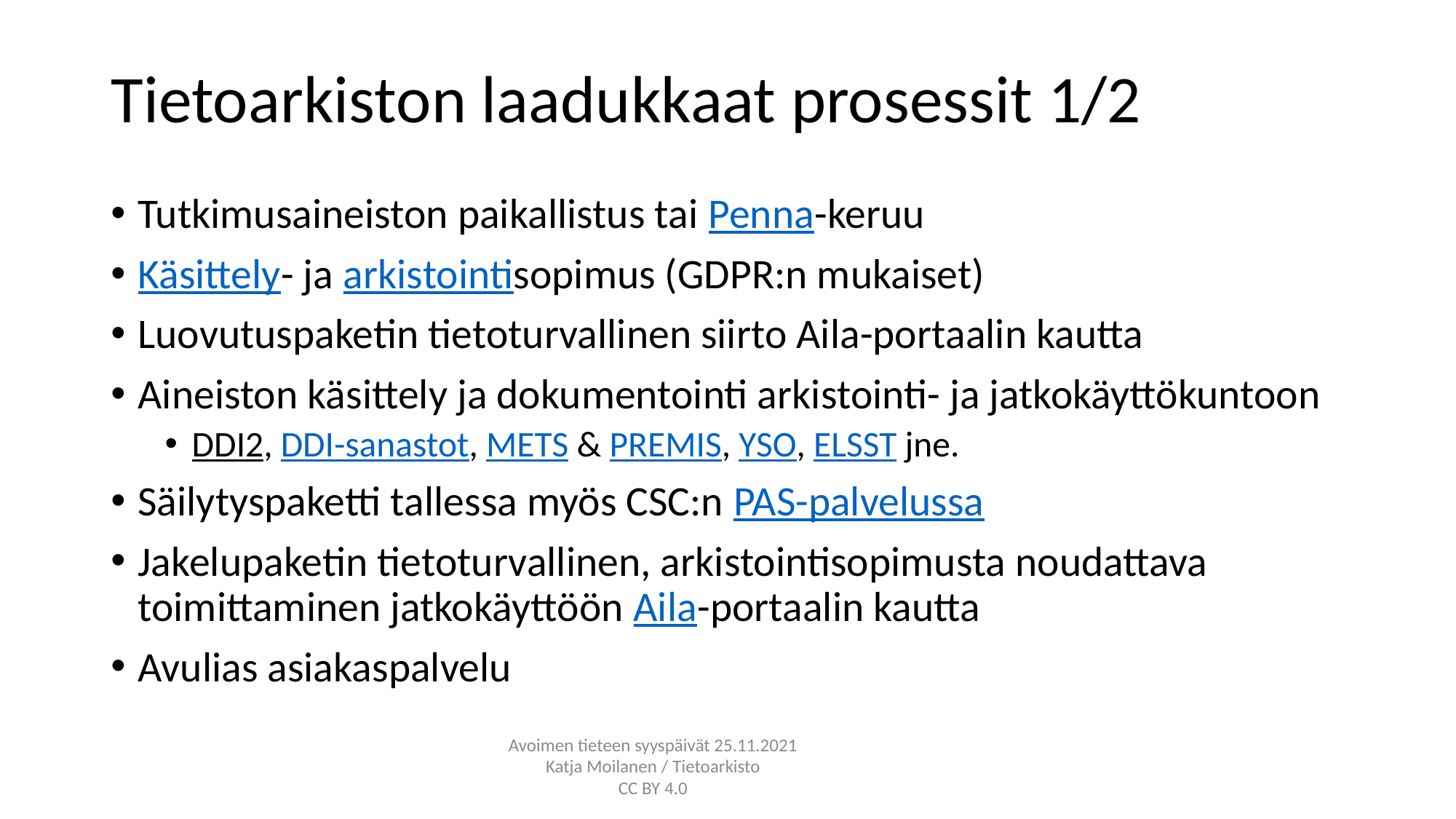

# Tietoarkiston laadukkaat prosessit 1/2
Tutkimusaineiston paikallistus tai Penna-keruu
Käsittely- ja arkistointisopimus (GDPR:n mukaiset)
Luovutuspaketin tietoturvallinen siirto Aila-portaalin kautta
Aineiston käsittely ja dokumentointi arkistointi- ja jatkokäyttökuntoon
DDI2, DDI-sanastot, METS & PREMIS, YSO, ELSST jne.
Säilytyspaketti tallessa myös CSC:n PAS-palvelussa
Jakelupaketin tietoturvallinen, arkistointisopimusta noudattava toimittaminen jatkokäyttöön Aila-portaalin kautta
Avulias asiakaspalvelu

Avoimen tieteen syyspäivät 25.11.2021
Katja Moilanen / Tietoarkisto
CC BY 4.0